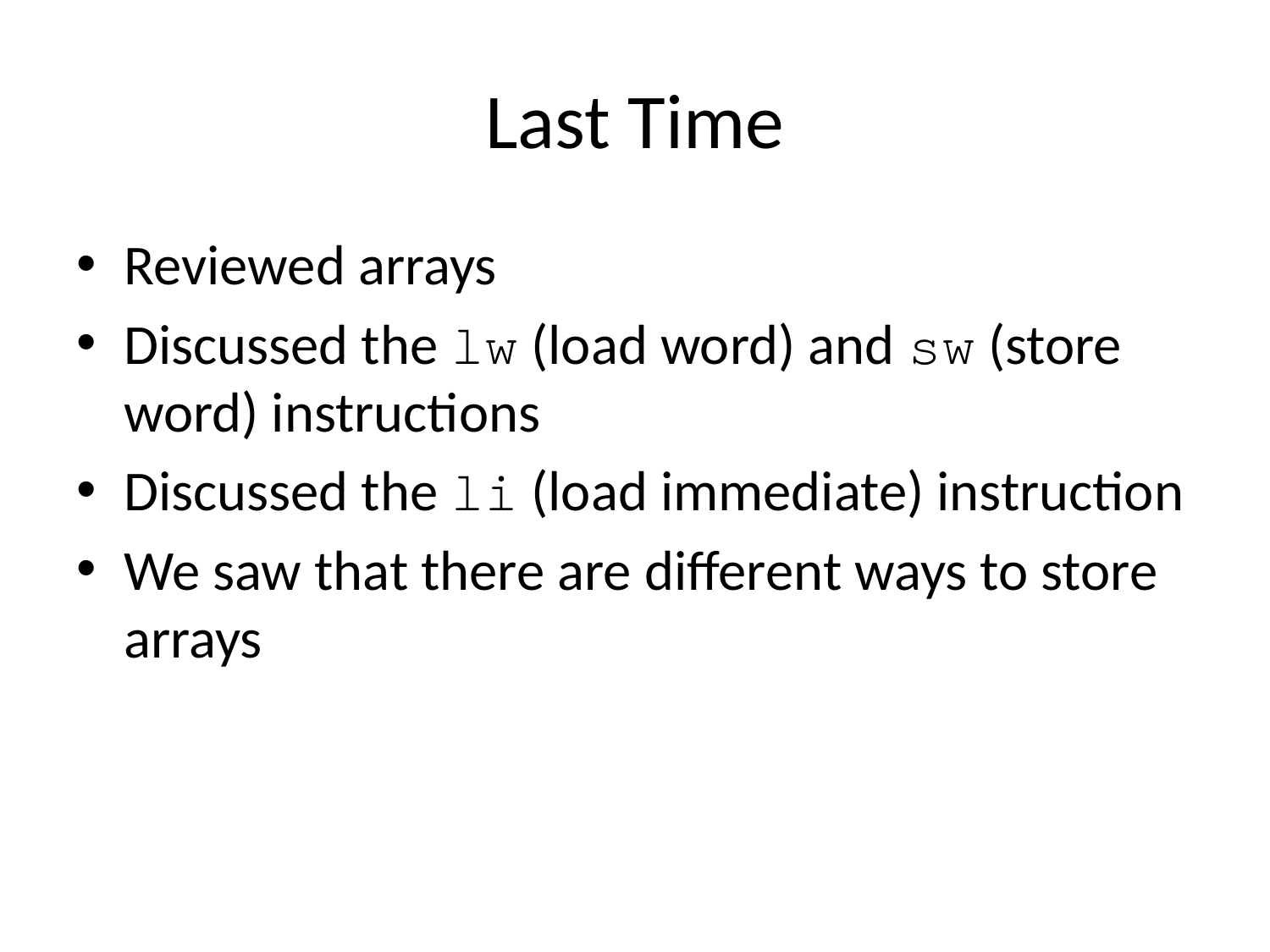

# Last Time
Reviewed arrays
Discussed the lw (load word) and sw (store word) instructions
Discussed the li (load immediate) instruction
We saw that there are different ways to store arrays